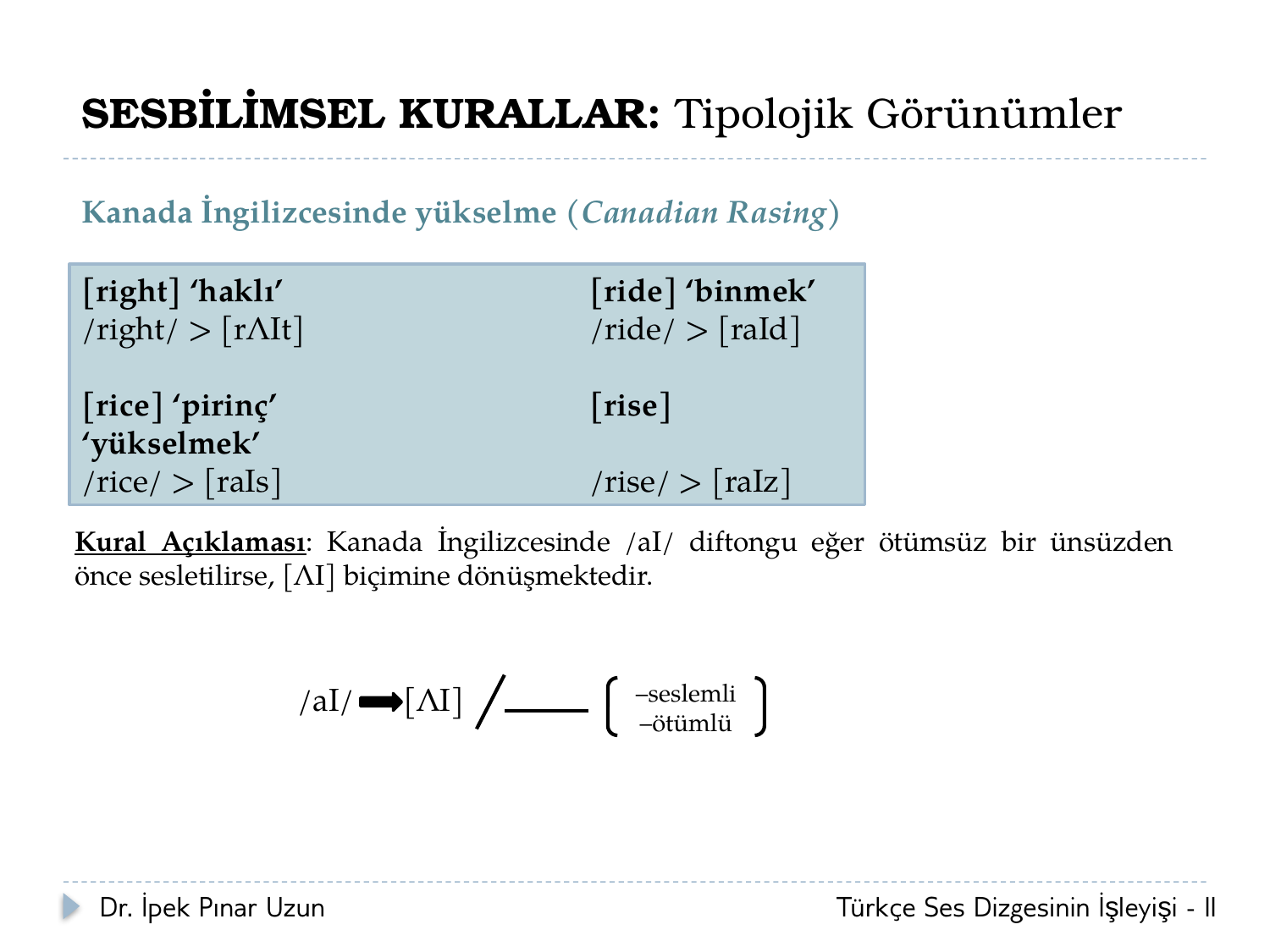

SESBİLİMSEL KURALLAR: Tipolojik Görünümler
Kanada İngilizcesinde yükselme (Canadian Rasing)

[right] ‘haklı’    			[ride] ‘binmek’
/right/ > [rΛIt]			/ride/ > [raId]

[rice] ‘pirinç’ 			[rise] ‘yükselmek’
/rice/ > [raIs]			/rise/ > [raIz]
Kural Açıklaması: Kanada İngilizcesinde /aI/ diftongu eğer ötümsüz bir ünsüzden önce sesletilirse, [ΛI] biçimine dönüşmektedir.
/aI/      [ΛI]

–seslemli
–ötümlü

     Dr. İpek Pınar Uzun		 		  Türkçe Ses Dizgesinin İşleyişi - II